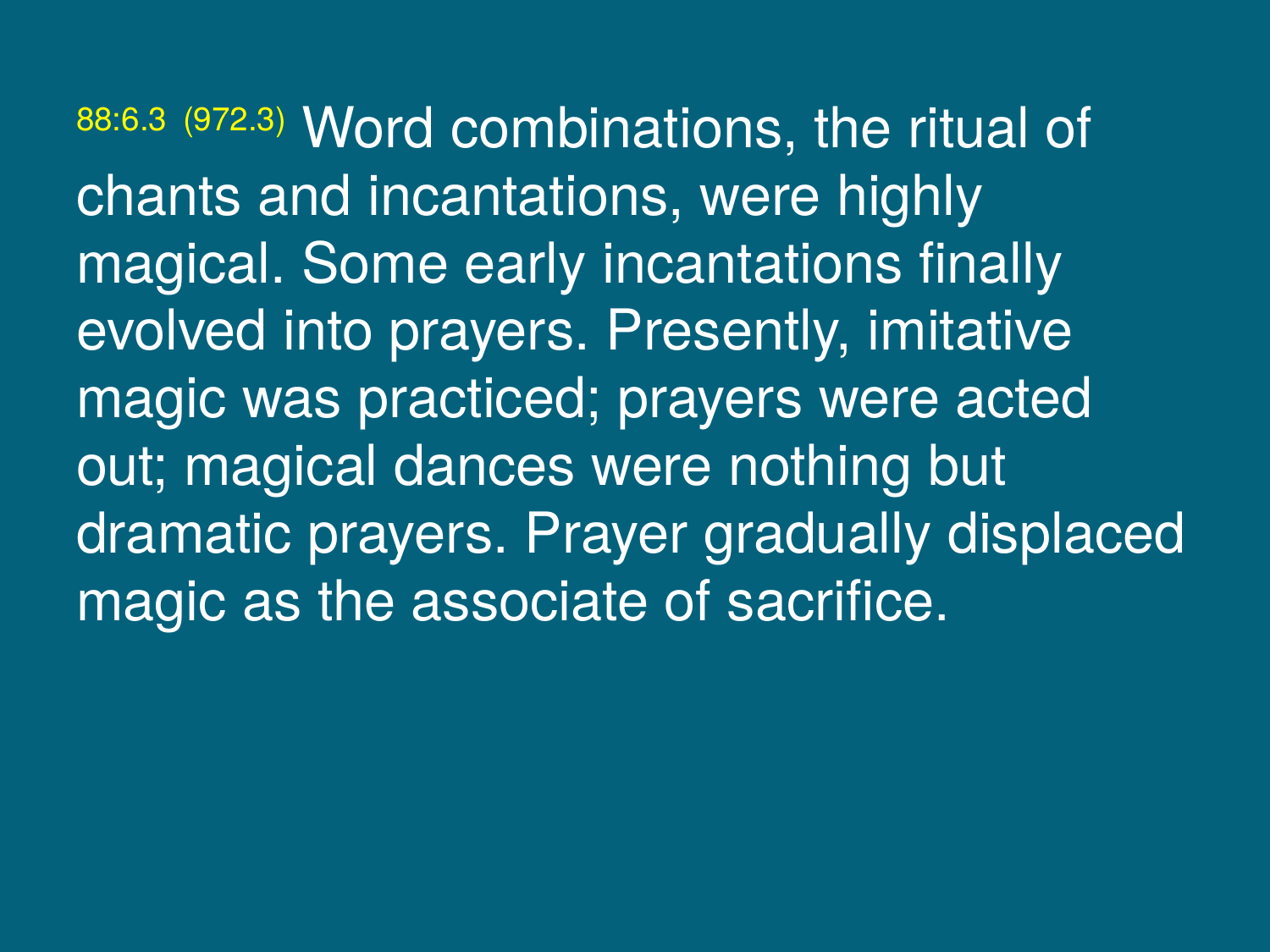

88:6.3 (972.3) Word combinations, the ritual of chants and incantations, were highly magical. Some early incantations finally evolved into prayers. Presently, imitative magic was practiced; prayers were acted out; magical dances were nothing but dramatic prayers. Prayer gradually displaced magic as the associate of sacrifice.